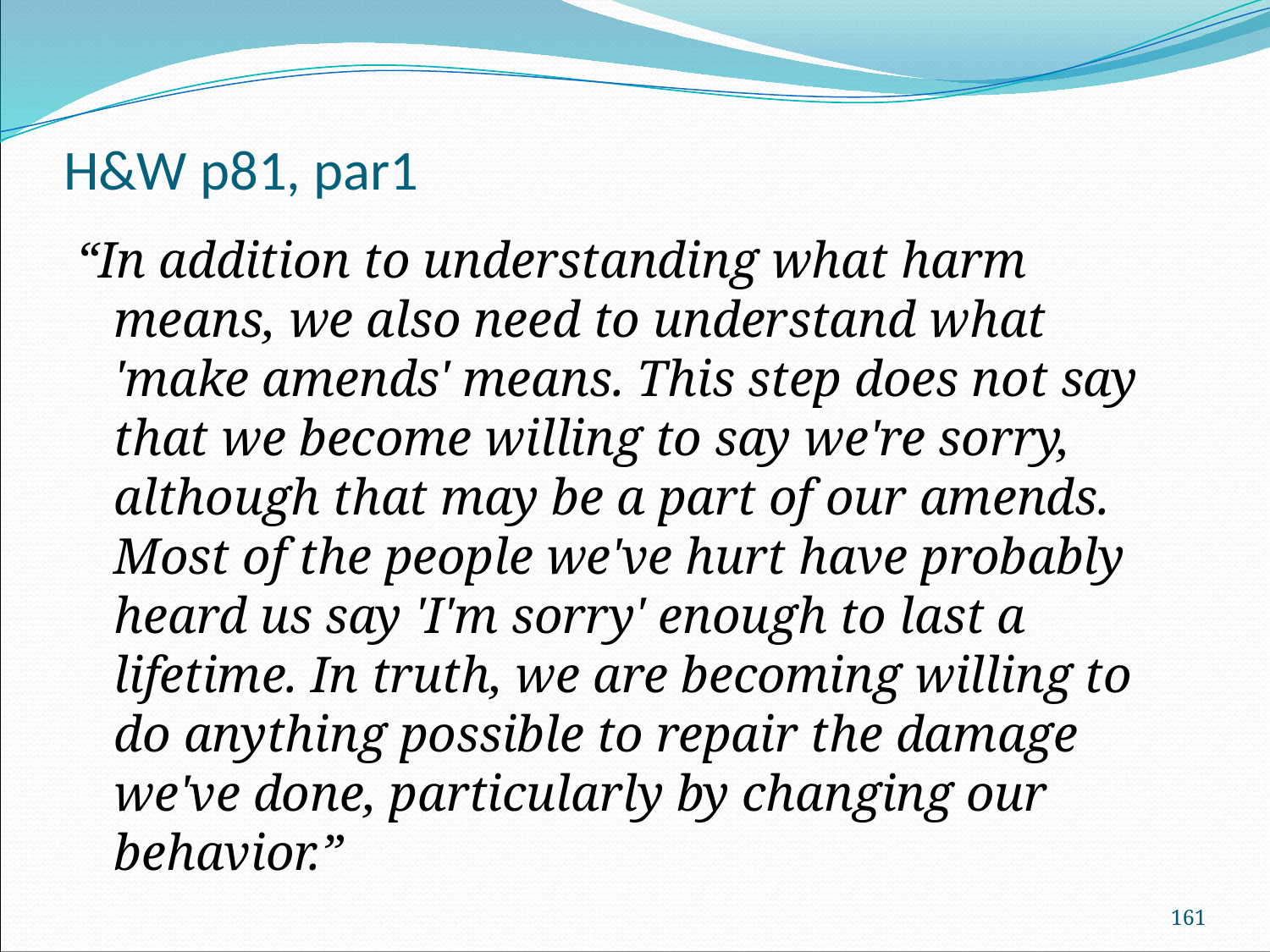

# H&W p81, par1
“In addition to understanding what harm means, we also need to understand what 'make amends' means. This step does not say that we become willing to say we're sorry, although that may be a part of our amends. Most of the people we've hurt have probably heard us say 'I'm sorry' enough to last a lifetime. In truth, we are becoming willing to do anything possible to repair the damage we've done, particularly by changing our behavior.”
161